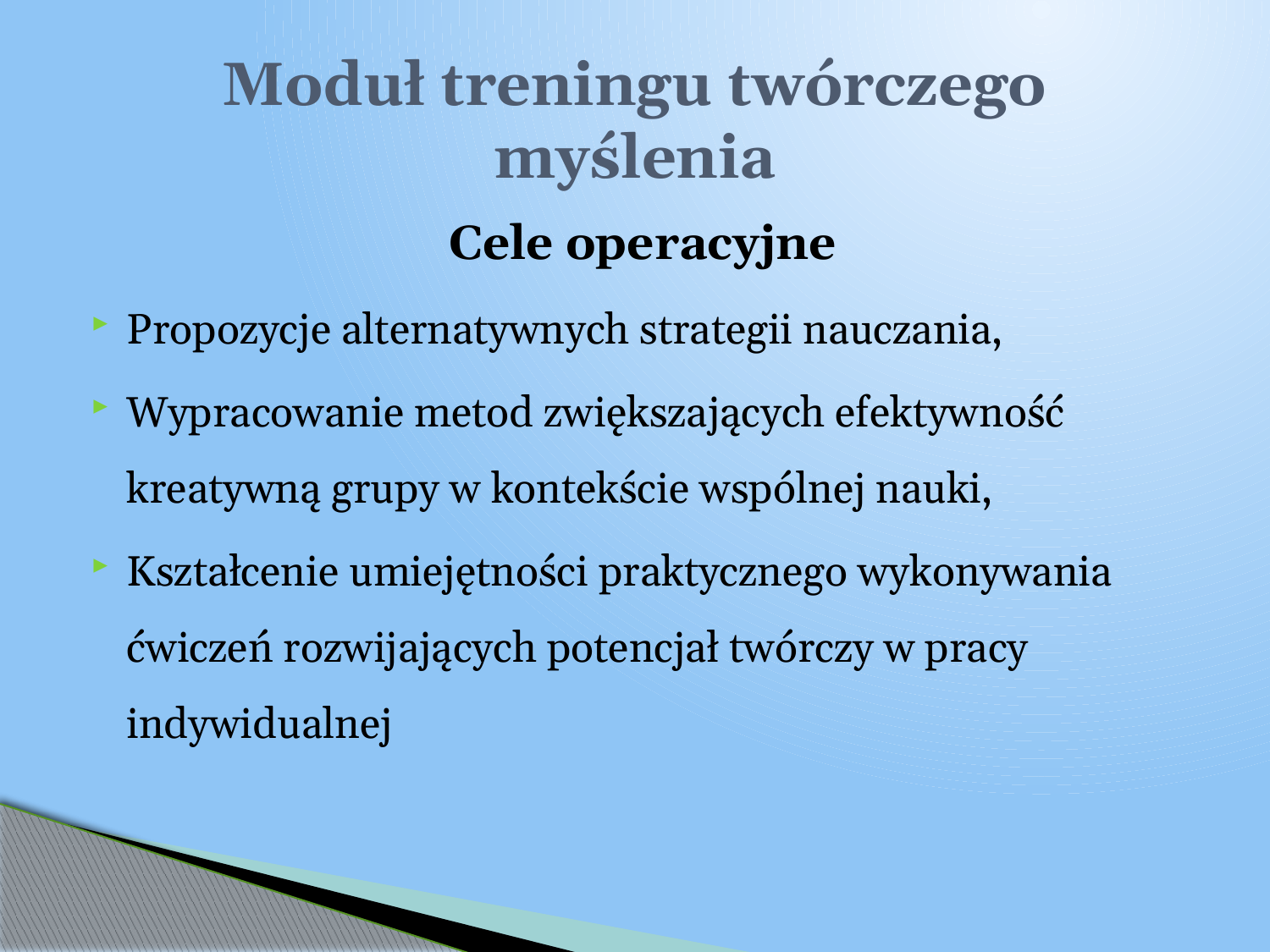

# Moduł treningu twórczego myślenia
Cele operacyjne
Propozycje alternatywnych strategii nauczania,
Wypracowanie metod zwiększających efektywność kreatywną grupy w kontekście wspólnej nauki,
Kształcenie umiejętności praktycznego wykonywania ćwiczeń rozwijających potencjał twórczy w pracy indywidualnej